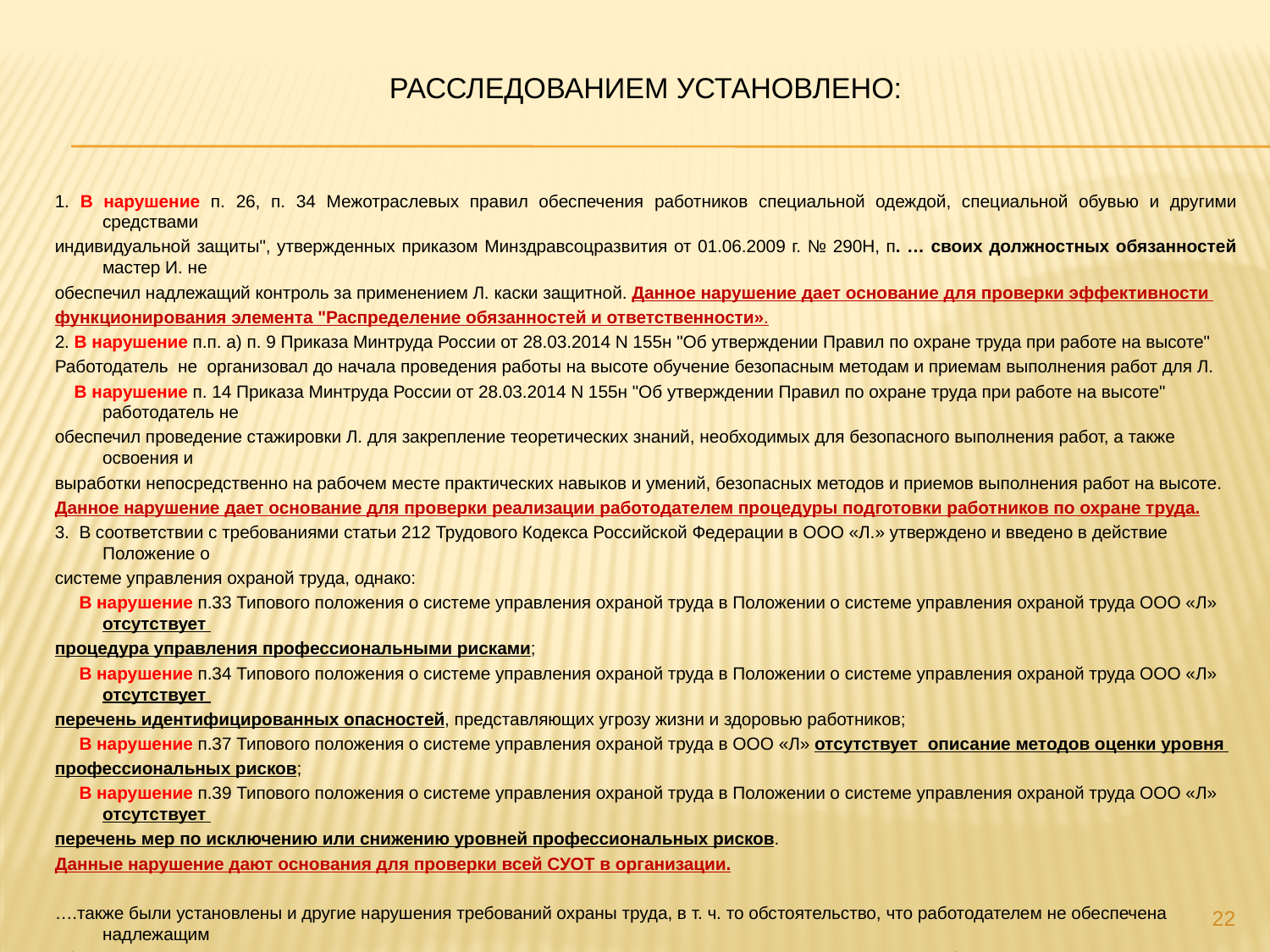

# Расследованием установлено:

1. В нарушение п. 26, п. 34 Межотраслевых правил обеспечения работников специальной одеждой, специальной обувью и другими средствами
индивидуальной защиты", утвержденных приказом Минздравсоцразвития от 01.06.2009 г. № 290Н, п. … своих должностных обязанностей мастер И. не
обеспечил надлежащий контроль за применением Л. каски защитной. Данное нарушение дает основание для проверки эффективности
функционирования элемента "Распределение обязанностей и ответственности».
2. В нарушение п.п. а) п. 9 Приказа Минтруда России от 28.03.2014 N 155н "Об утверждении Правил по охране труда при работе на высоте"
Работодатель  не  организовал до начала проведения работы на высоте обучение безопасным методам и приемам выполнения работ для Л.
    В нарушение п. 14 Приказа Минтруда России от 28.03.2014 N 155н "Об утверждении Правил по охране труда при работе на высоте" работодатель не
обеспечил проведение стажировки Л. для закрепление теоретических знаний, необходимых для безопасного выполнения работ, а также освоения и
выработки непосредственно на рабочем месте практических навыков и умений, безопасных методов и приемов выполнения работ на высоте.
Данное нарушение дает основание для проверки реализации работодателем процедуры подготовки работников по охране труда.
3.  В соответствии с требованиями статьи 212 Трудового Кодекса Российской Федерации в ООО «Л.» утверждено и введено в действие Положение о
системе управления охраной труда, однако:
     В нарушение п.33 Типового положения о системе управления охраной труда в Положении о системе управления охраной труда ООО «Л» отсутствует
процедура управления профессиональными рисками;
     В нарушение п.34 Типового положения о системе управления охраной труда в Положении о системе управления охраной труда ООО «Л» отсутствует
перечень идентифицированных опасностей, представляющих угрозу жизни и здоровью работников;
     В нарушение п.37 Типового положения о системе управления охраной труда в ООО «Л» отсутствует  описание методов оценки уровня
профессиональных рисков;
     В нарушение п.39 Типового положения о системе управления охраной труда в Положении о системе управления охраной труда ООО «Л» отсутствует
перечень мер по исключению или снижению уровней профессиональных рисков.
Данные нарушение дают основания для проверки всей СУОТ в организации.

….также были установлены и другие нарушения требований охраны труда, в т. ч. то обстоятельство, что работодателем не обеспечена надлежащим
образом осуществление возможности  применения инвентарных средств  подмащивания при проведении работ.
22